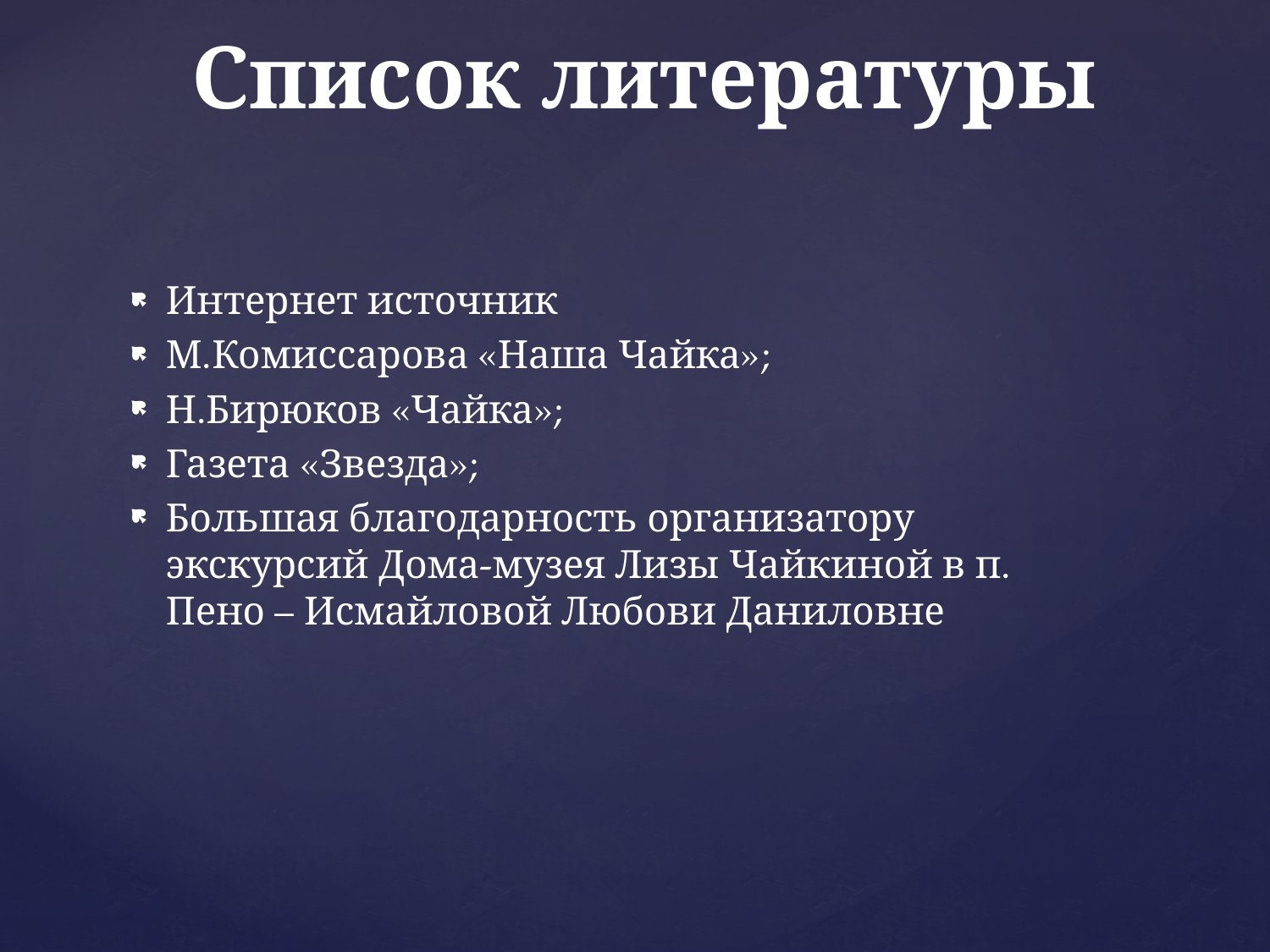

# Список литературы
Интернет источник
М.Комиссарова «Наша Чайка»;
Н.Бирюков «Чайка»;
Газета «Звезда»;
Большая благодарность организатору экскурсий Дома-музея Лизы Чайкиной в п. Пено – Исмайловой Любови Даниловне